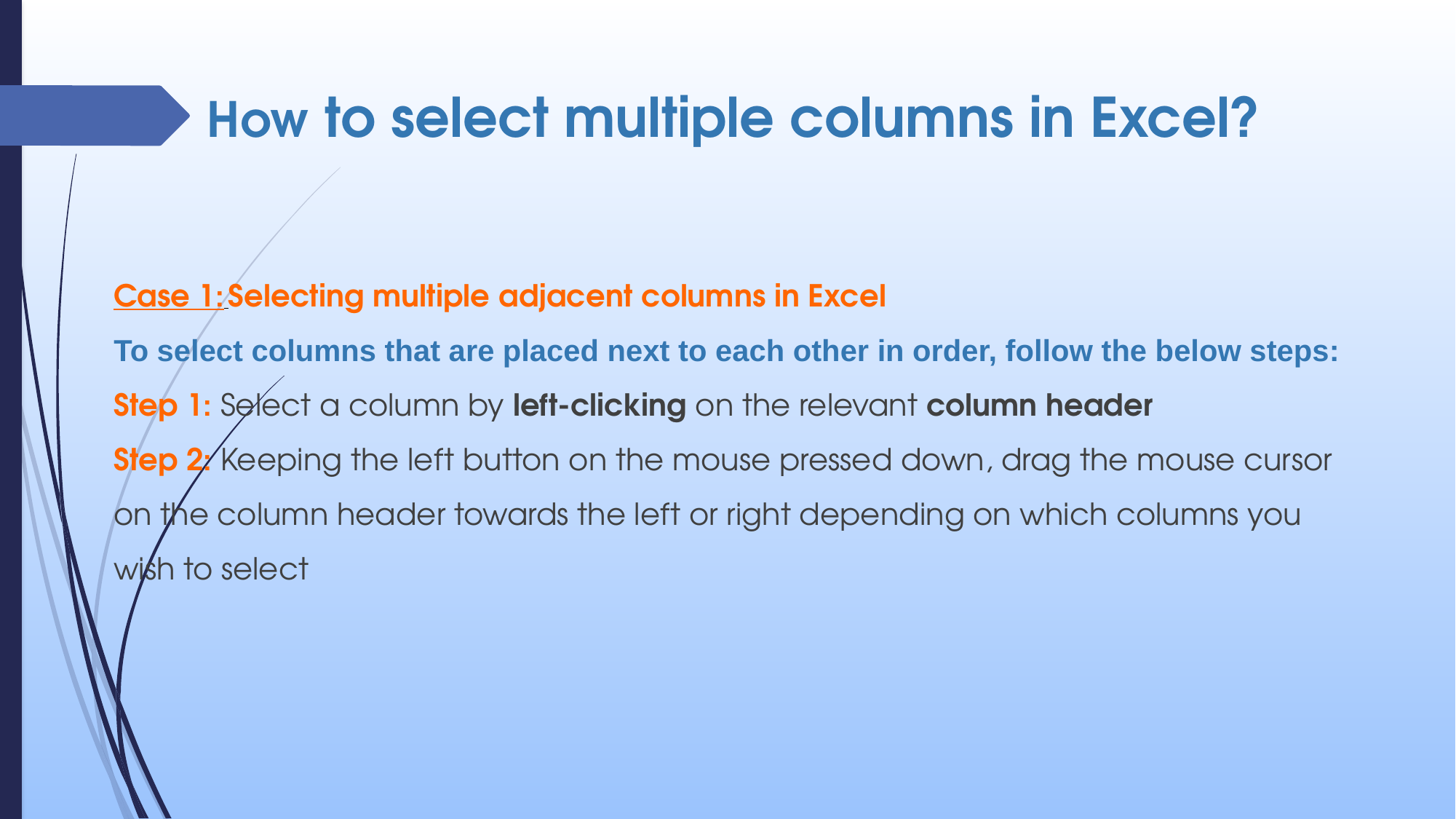

# How to select multiple columns in Excel?

Case 1: Selecting multiple adjacent columns in Excel
To select columns that are placed next to each other in order, follow the below steps:
Step 1: Select a column by left-clicking on the relevant column header
Step 2: Keeping the left button on the mouse pressed down, drag the mouse cursor on the column header towards the left or right depending on which columns you wish to select